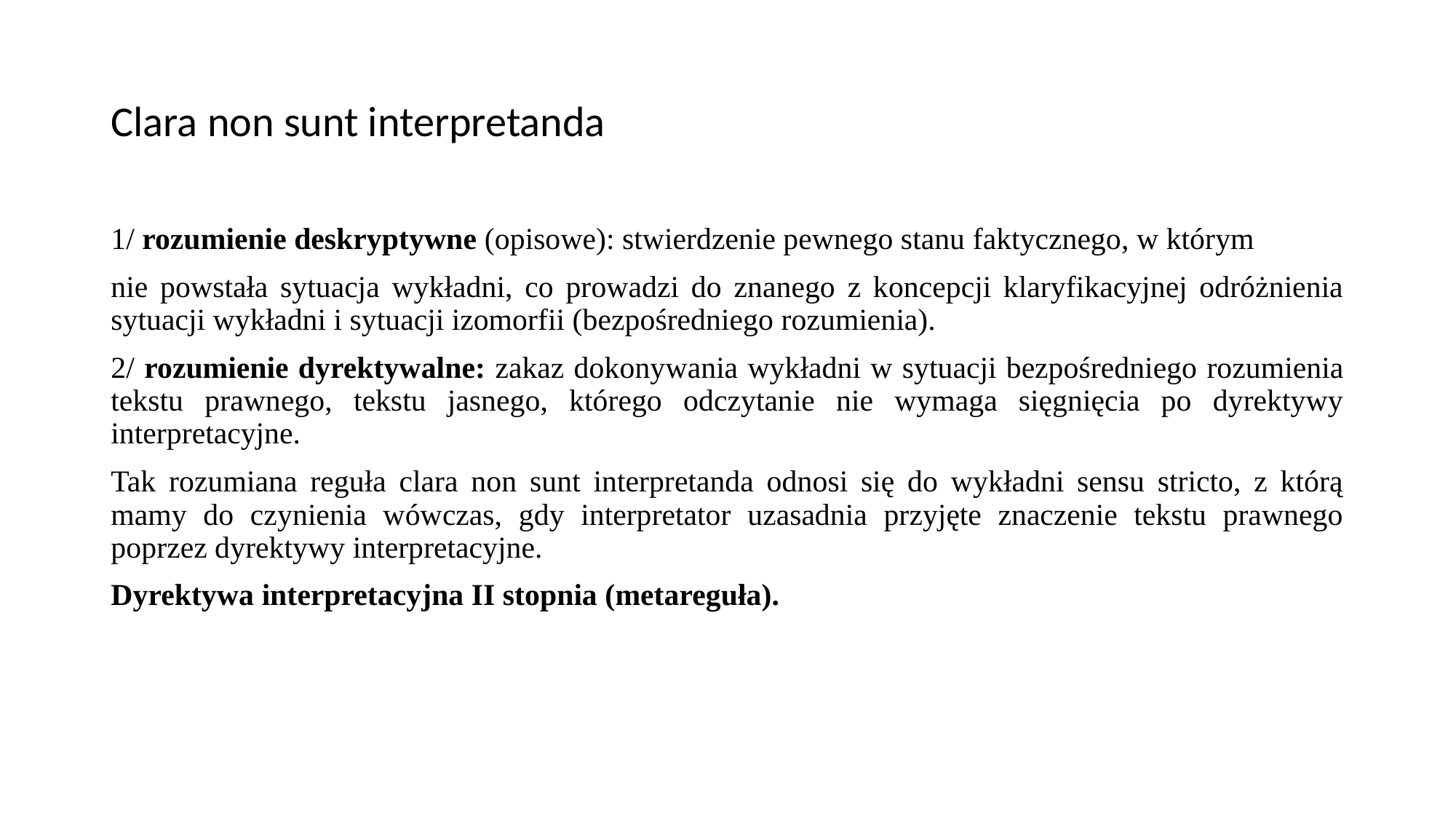

# Clara non sunt interpretanda
1/ rozumienie deskryptywne (opisowe): stwierdzenie pewnego stanu faktycznego, w którym
nie powstała sytuacja wykładni, co prowadzi do znanego z koncepcji klaryfikacyjnej odróżnienia sytuacji wykładni i sytuacji izomorfii (bezpośredniego rozumienia).
2/ rozumienie dyrektywalne: zakaz dokonywania wykładni w sytuacji bezpośredniego rozumienia tekstu prawnego, tekstu jasnego, którego odczytanie nie wymaga sięgnięcia po dyrektywy interpretacyjne.
Tak rozumiana reguła clara non sunt interpretanda odnosi się do wykładni sensu stricto, z którą mamy do czynienia wówczas, gdy interpretator uzasadnia przyjęte znaczenie tekstu prawnego poprzez dyrektywy interpretacyjne.
Dyrektywa interpretacyjna II stopnia (metareguła).